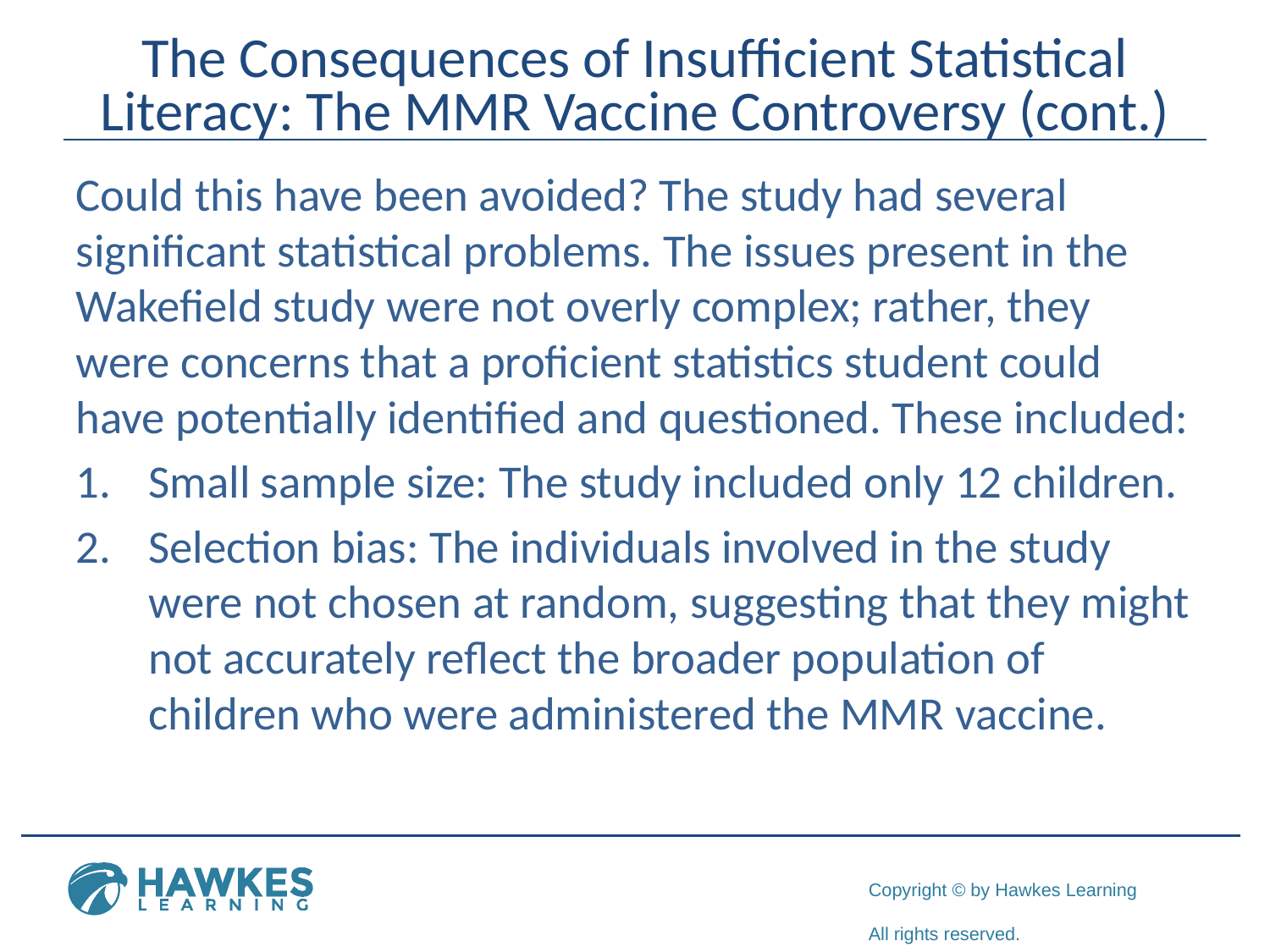

# The Consequences of Insufficient Statistical Literacy: The MMR Vaccine Controversy (cont.)
Could this have been avoided? The study had several significant statistical problems. The issues present in the Wakefield study were not overly complex; rather, they were concerns that a proficient statistics student could have potentially identified and questioned. These included:
Small sample size: The study included only 12 children.
Selection bias: The individuals involved in the study were not chosen at random, suggesting that they might not accurately reflect the broader population of children who were administered the MMR vaccine.